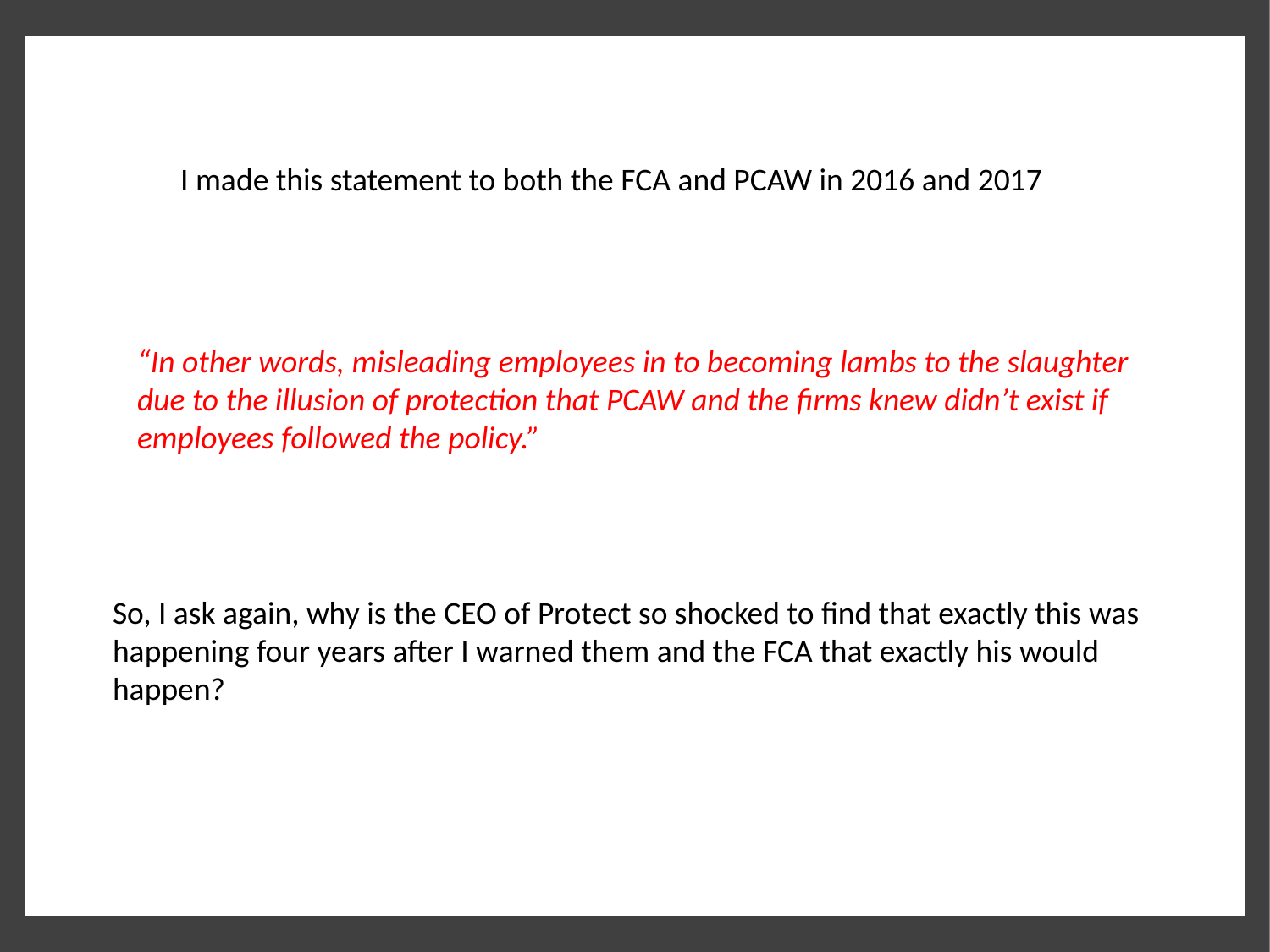

I made this statement to both the FCA and PCAW in 2016 and 2017
“In other words, misleading employees in to becoming lambs to the slaughter due to the illusion of protection that PCAW and the firms knew didn’t exist if employees followed the policy.”

So, I ask again, why is the CEO of Protect so shocked to find that exactly this was happening four years after I warned them and the FCA that exactly his would happen?